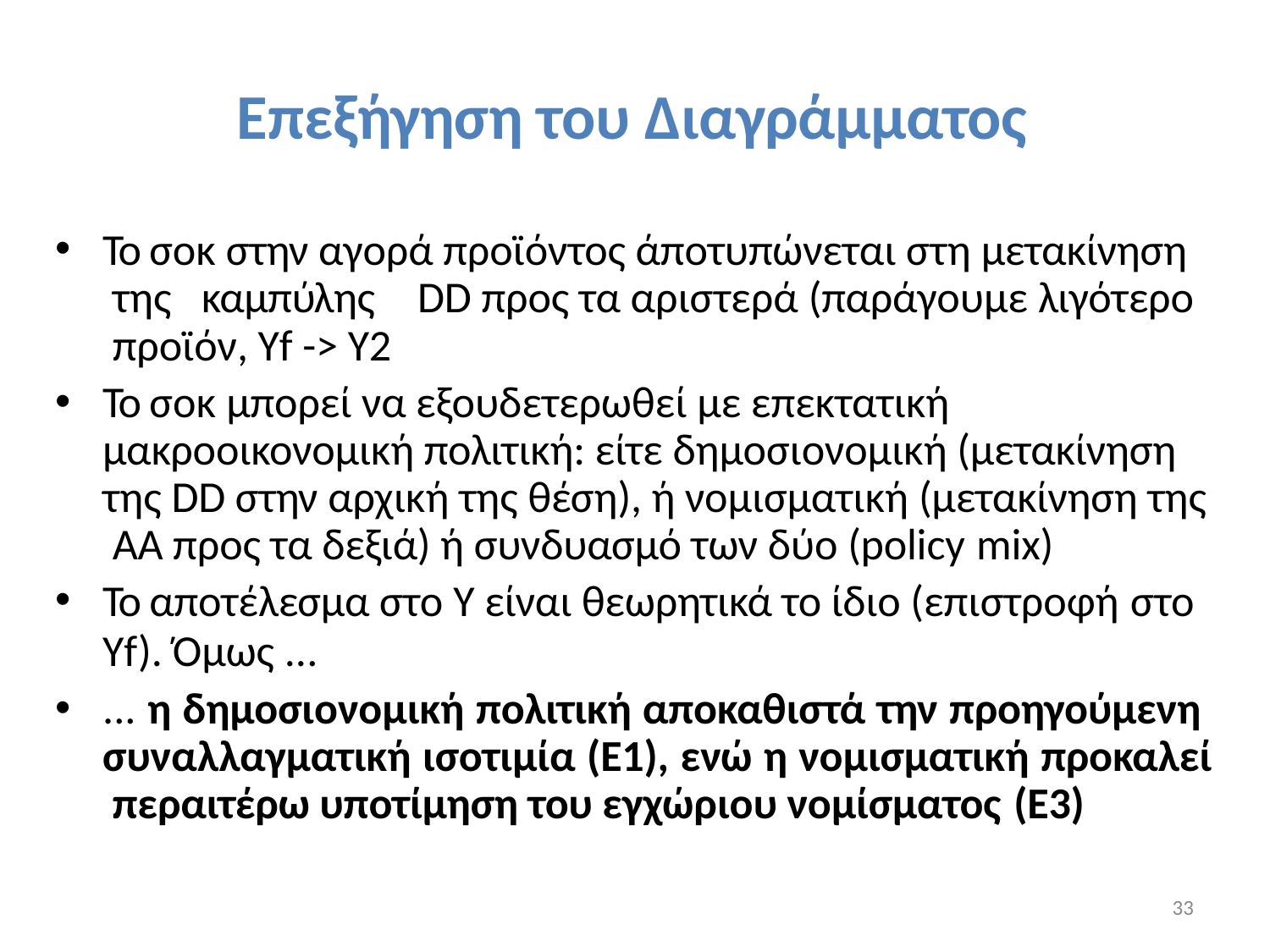

# Επεξήγηση του Διαγράμματος
Το σοκ στην αγορά προϊόντος άποτυπώνεται στη μετακίνηση  της   καμπύλης	DD προς τα αριστερά (παράγουμε λιγότερο  προϊόν, Υf -> Y2
Το σοκ μπορεί να εξουδετερωθεί με επεκτατική  μακροοικονομική πολιτική: είτε δημοσιονομική (μετακίνηση  της DD στην αρχική της θέση), ή νομισματική (μετακίνηση της  ΑΑ προς τα δεξιά) ή συνδυασμό των δύο (policy mix)
Το αποτέλεσμα στο Υ είναι θεωρητικά το ίδιο (επιστροφή στο
Υf). Όμως ...
... η δημοσιονομική πολιτική αποκαθιστά την προηγούμενη  συναλλαγματική ισοτιμία (Ε1), ενώ η νομισματική προκαλεί  περαιτέρω υποτίμηση του εγχώριου νομίσματος (Ε3)
33